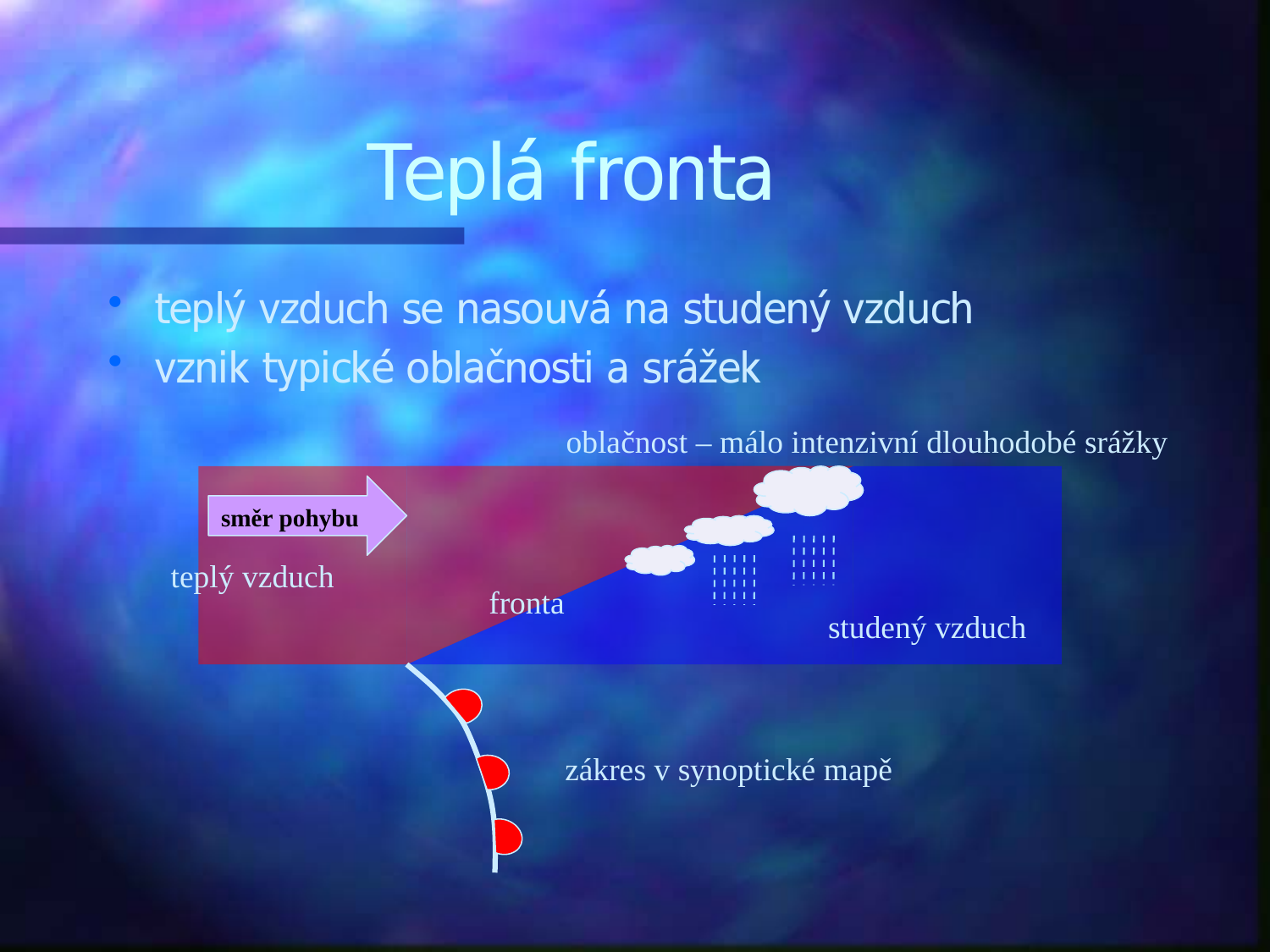

# Teplá fronta
teplý vzduch se nasouvá na studený vzduch
vznik typické oblačnosti a srážek
oblačnost – málo intenzivní dlouhodobé srážky

směr pohybu

teplý vzduch
fronta
studený vzduch

zákres v synoptické mapě